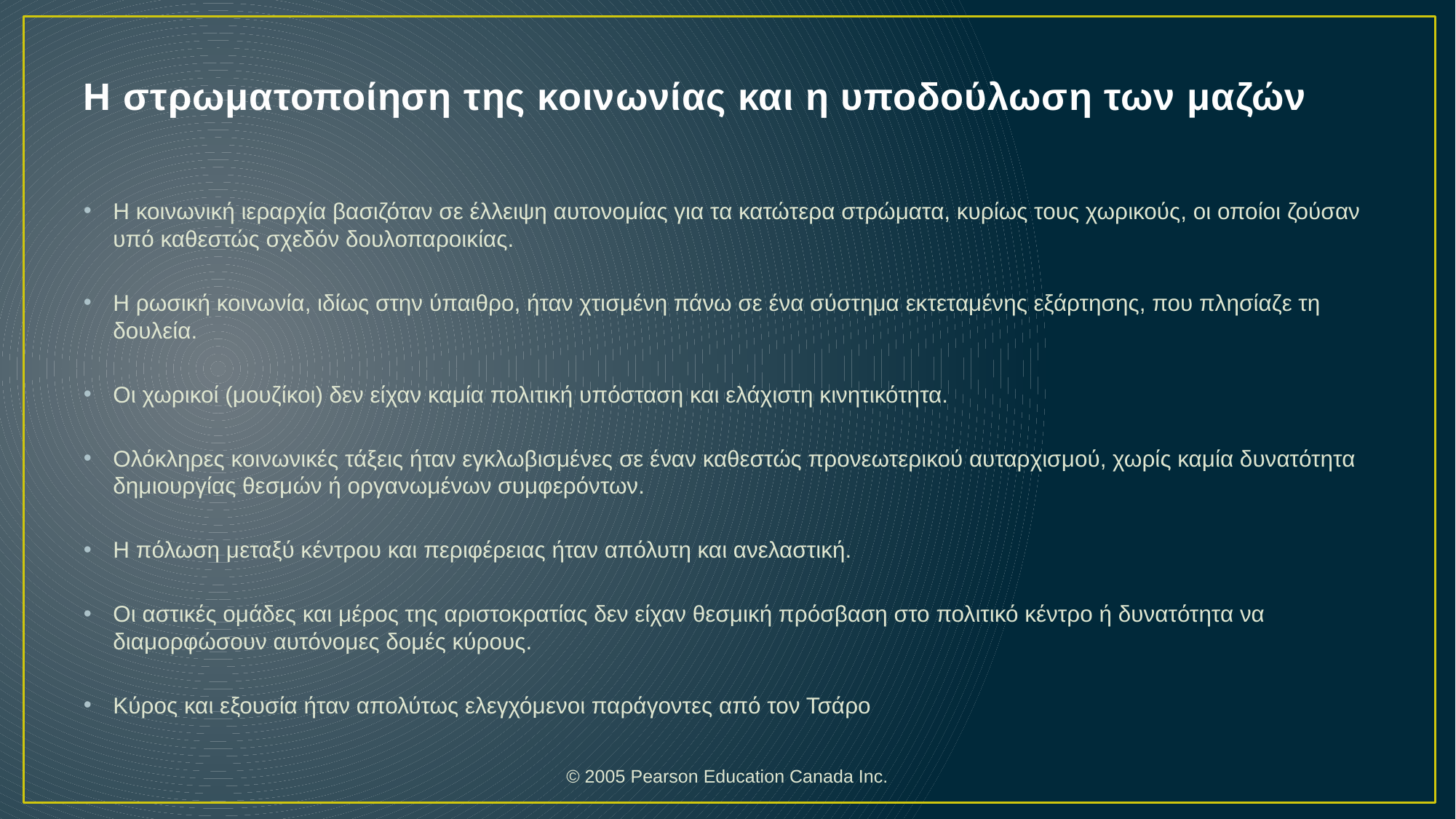

# Η στρωματοποίηση της κοινωνίας και η υποδούλωση των μαζών

Η κοινωνική ιεραρχία βασιζόταν σε έλλειψη αυτονομίας για τα κατώτερα στρώματα, κυρίως τους χωρικούς, οι οποίοι ζούσαν υπό καθεστώς σχεδόν δουλοπαροικίας.

Η ρωσική κοινωνία, ιδίως στην ύπαιθρο, ήταν χτισμένη πάνω σε ένα σύστημα εκτεταμένης εξάρτησης, που πλησίαζε τη δουλεία.

Οι χωρικοί (μουζίκοι) δεν είχαν καμία πολιτική υπόσταση και ελάχιστη κινητικότητα.

Ολόκληρες κοινωνικές τάξεις ήταν εγκλωβισμένες σε έναν καθεστώς προνεωτερικού αυταρχισμού, χωρίς καμία δυνατότητα δημιουργίας θεσμών ή οργανωμένων συμφερόντων.

Η πόλωση μεταξύ κέντρου και περιφέρειας ήταν απόλυτη και ανελαστική.

Οι αστικές ομάδες και μέρος της αριστοκρατίας δεν είχαν θεσμική πρόσβαση στο πολιτικό κέντρο ή δυνατότητα να διαμορφώσουν αυτόνομες δομές κύρους.

Κύρος και εξουσία ήταν απολύτως ελεγχόμενοι παράγοντες από τον Τσάρο
 © 2005 Pearson Education Canada Inc.